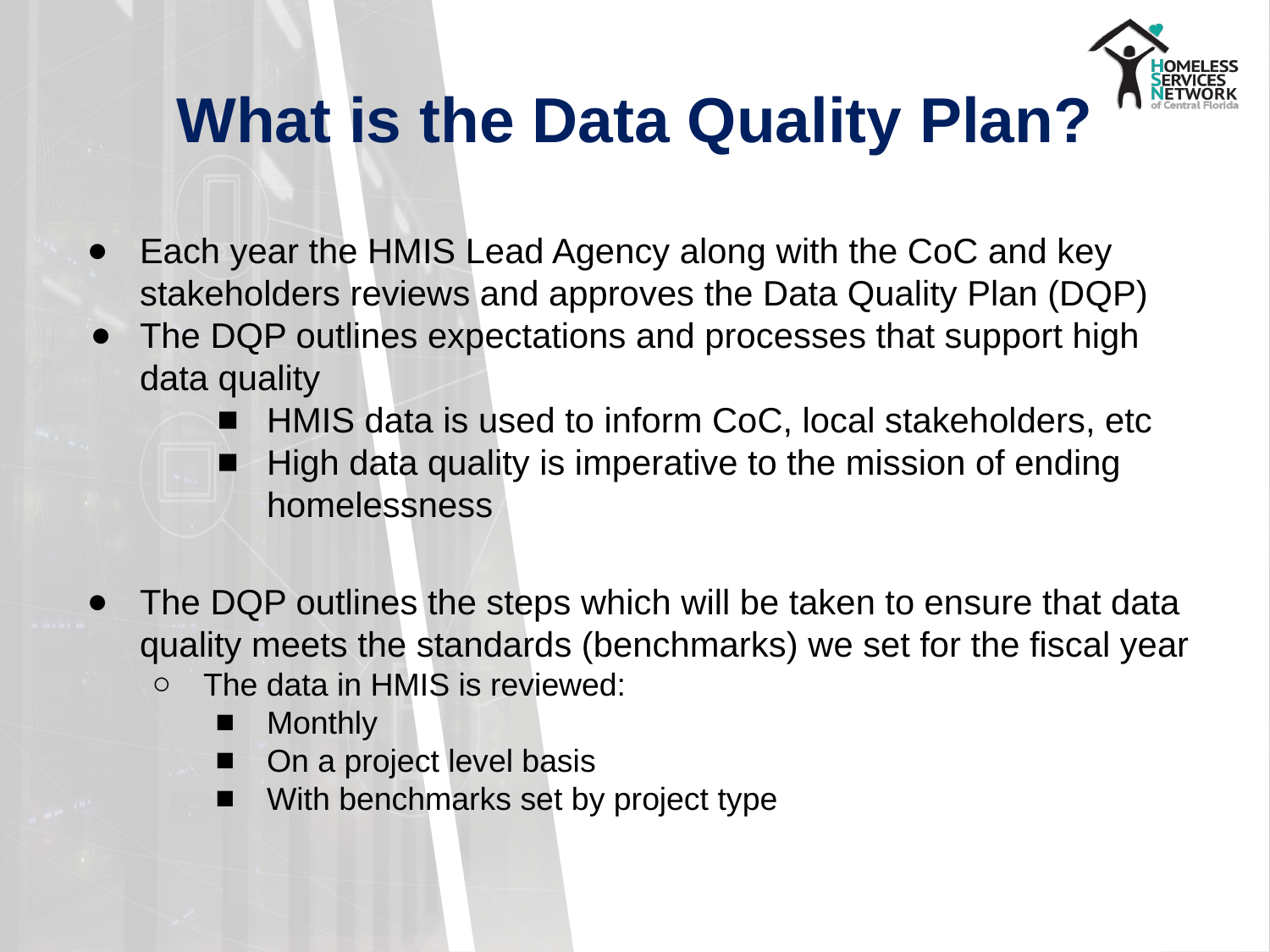

# What is the Data Quality Plan?
Each year the HMIS Lead Agency along with the CoC and key stakeholders reviews and approves the Data Quality Plan (DQP)
The DQP outlines expectations and processes that support high data quality
HMIS data is used to inform CoC, local stakeholders, etc
High data quality is imperative to the mission of ending homelessness

The DQP outlines the steps which will be taken to ensure that data quality meets the standards (benchmarks) we set for the fiscal year
The data in HMIS is reviewed:
Monthly
On a project level basis
With benchmarks set by project type